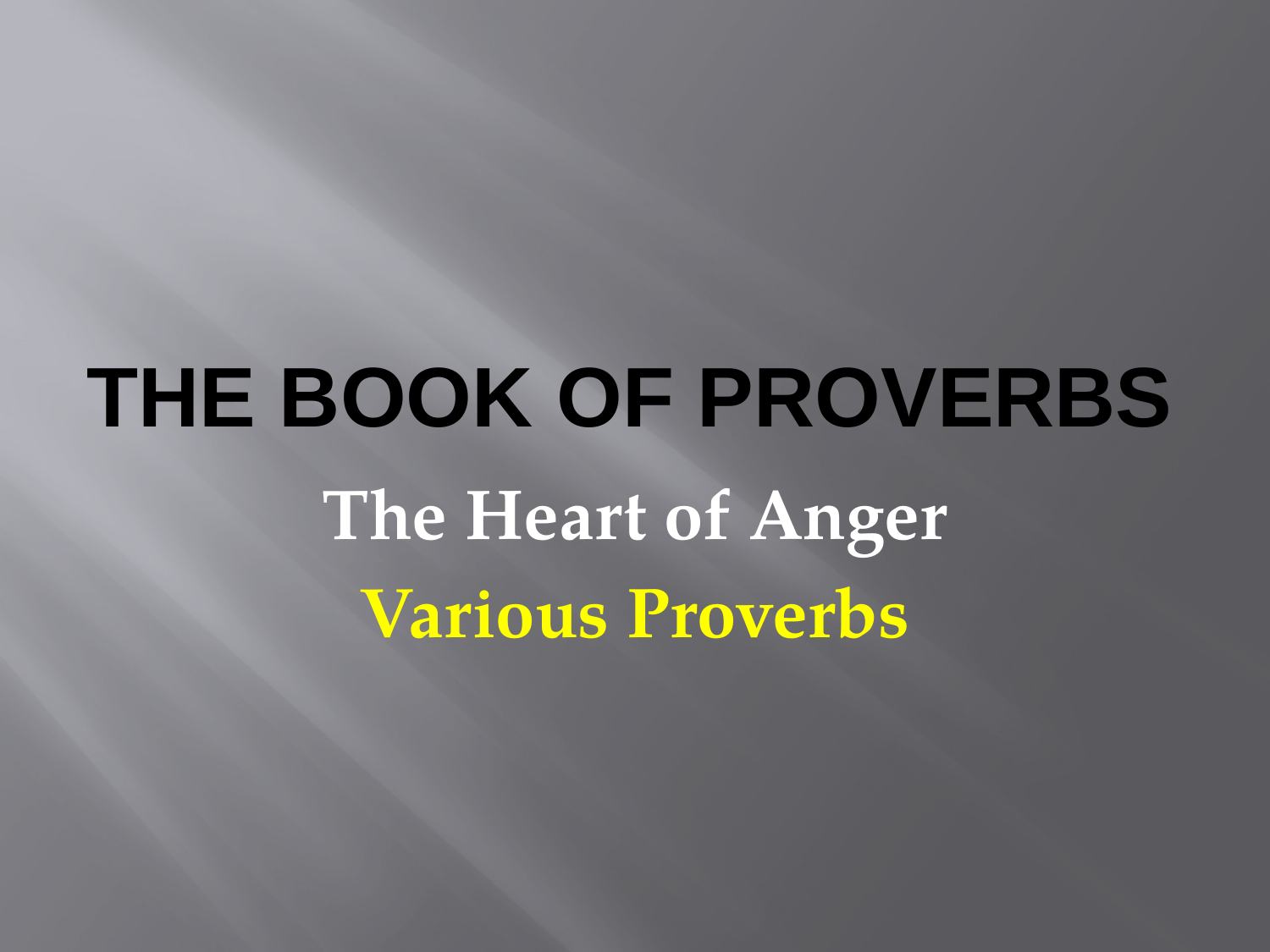

# The Book of Proverbs
The Heart of Anger
Various Proverbs